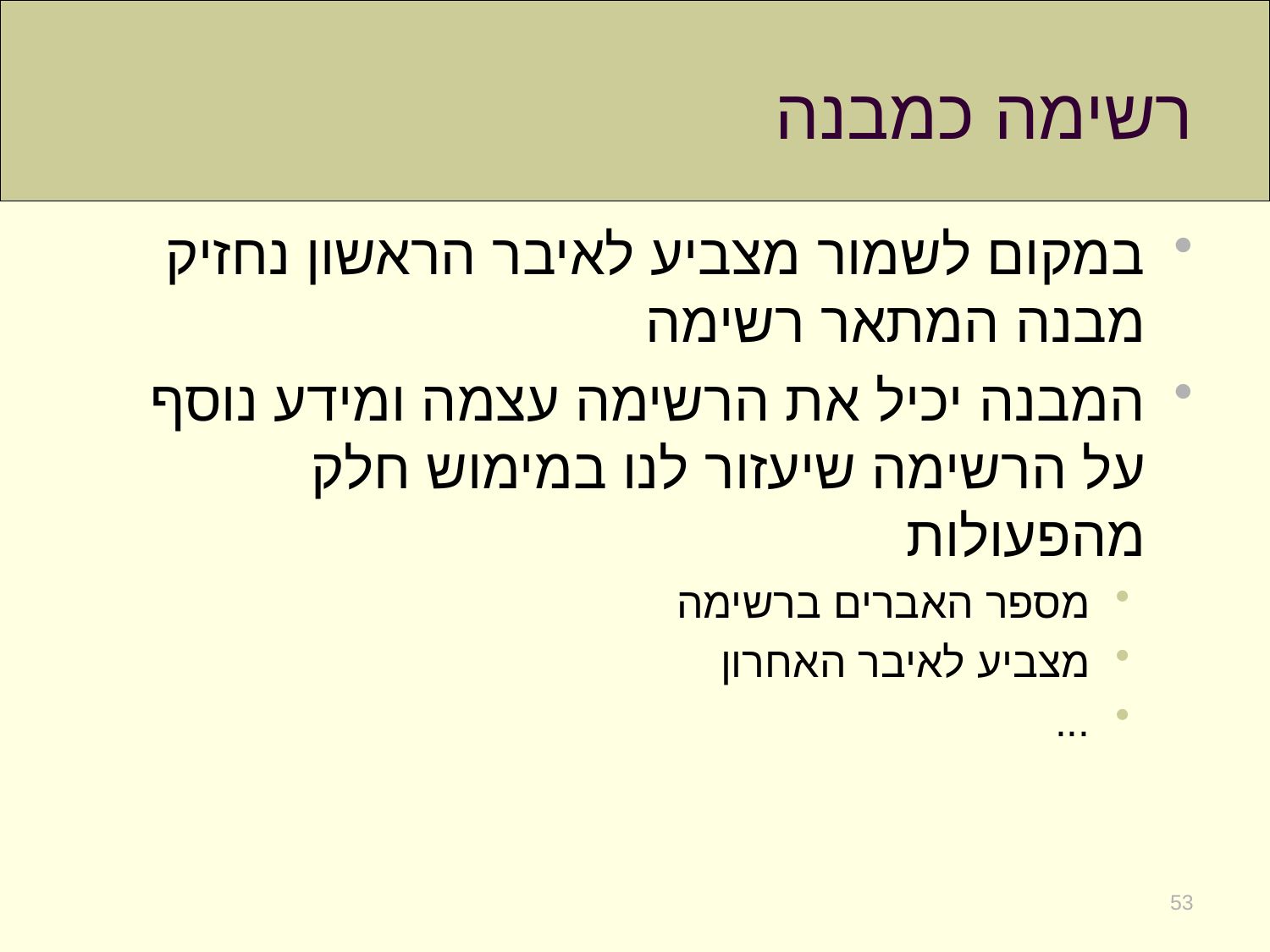

# רשימה כמבנה
במקום לשמור מצביע לאיבר הראשון נחזיק מבנה המתאר רשימה
המבנה יכיל את הרשימה עצמה ומידע נוסף על הרשימה שיעזור לנו במימוש חלק מהפעולות
מספר האברים ברשימה
מצביע לאיבר האחרון
...
53